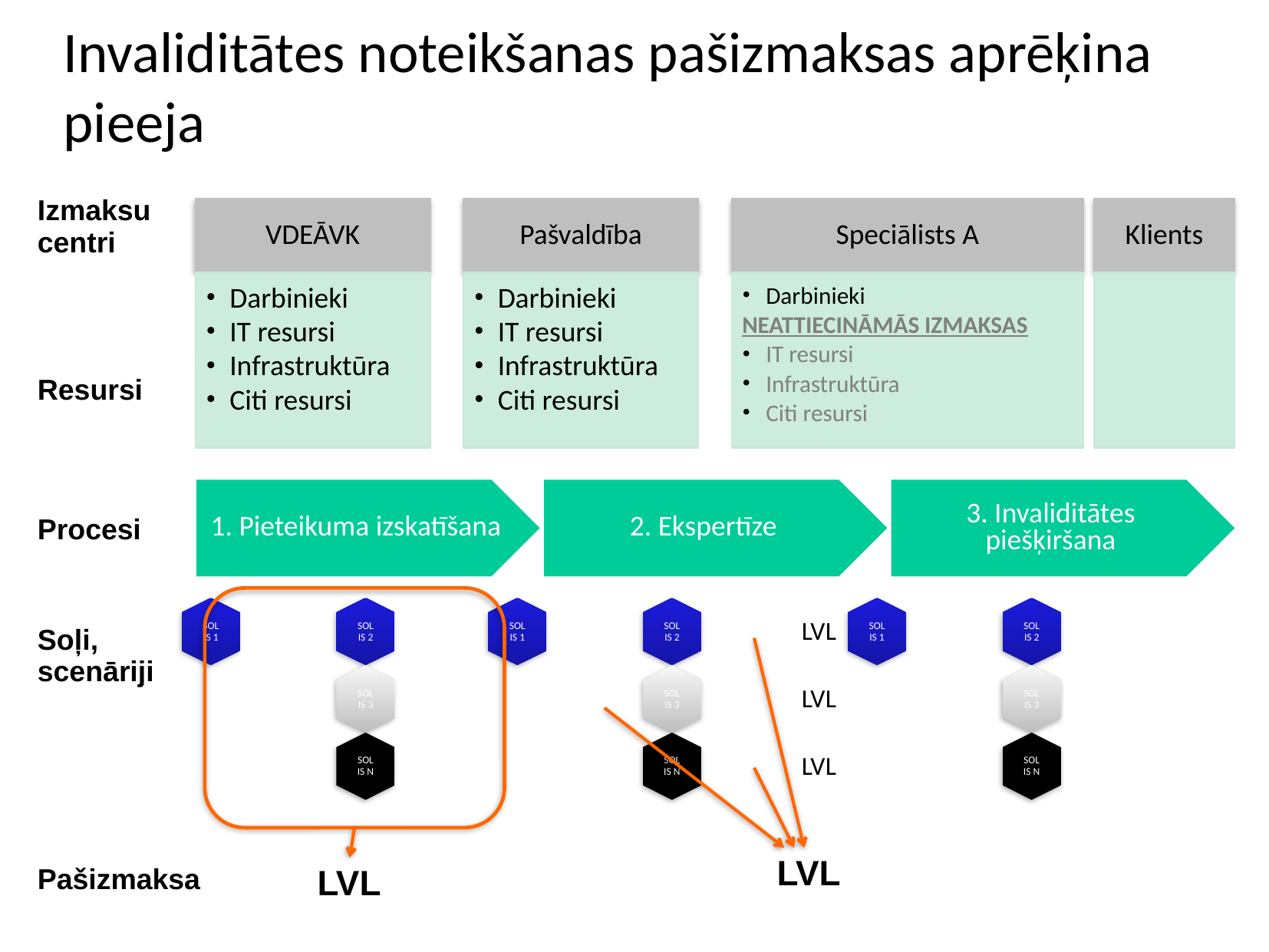

# Invaliditātes noteikšanas pašizmaksas aprēķina pieeja
Izmaksu centri
VDEĀVK
Pašvaldība
Speciālists A
Klients
Darbinieki
IT resursi
Infrastruktūra
Citi resursi
Darbinieki
IT resursi
Infrastruktūra
Citi resursi
Darbinieki
NEATTIECINĀMĀS IZMAKSAS
IT resursi
Infrastruktūra
Citi resursi

Resursi
1. Pieteikuma izskatīšana
2. Ekspertīze
3. Invaliditātes piešķiršana
Procesi

SOLIS 2
SOLIS 1
SOLIS 3
SOLIS N
SOLIS 2
SOLIS 1
SOLIS 3
SOLIS N
LVL
LVL
LVL
SOLIS 2
SOLIS 1
SOLIS 3
SOLIS N
Soļi,
scenāriji
LVL
Pašizmaksa
LVL